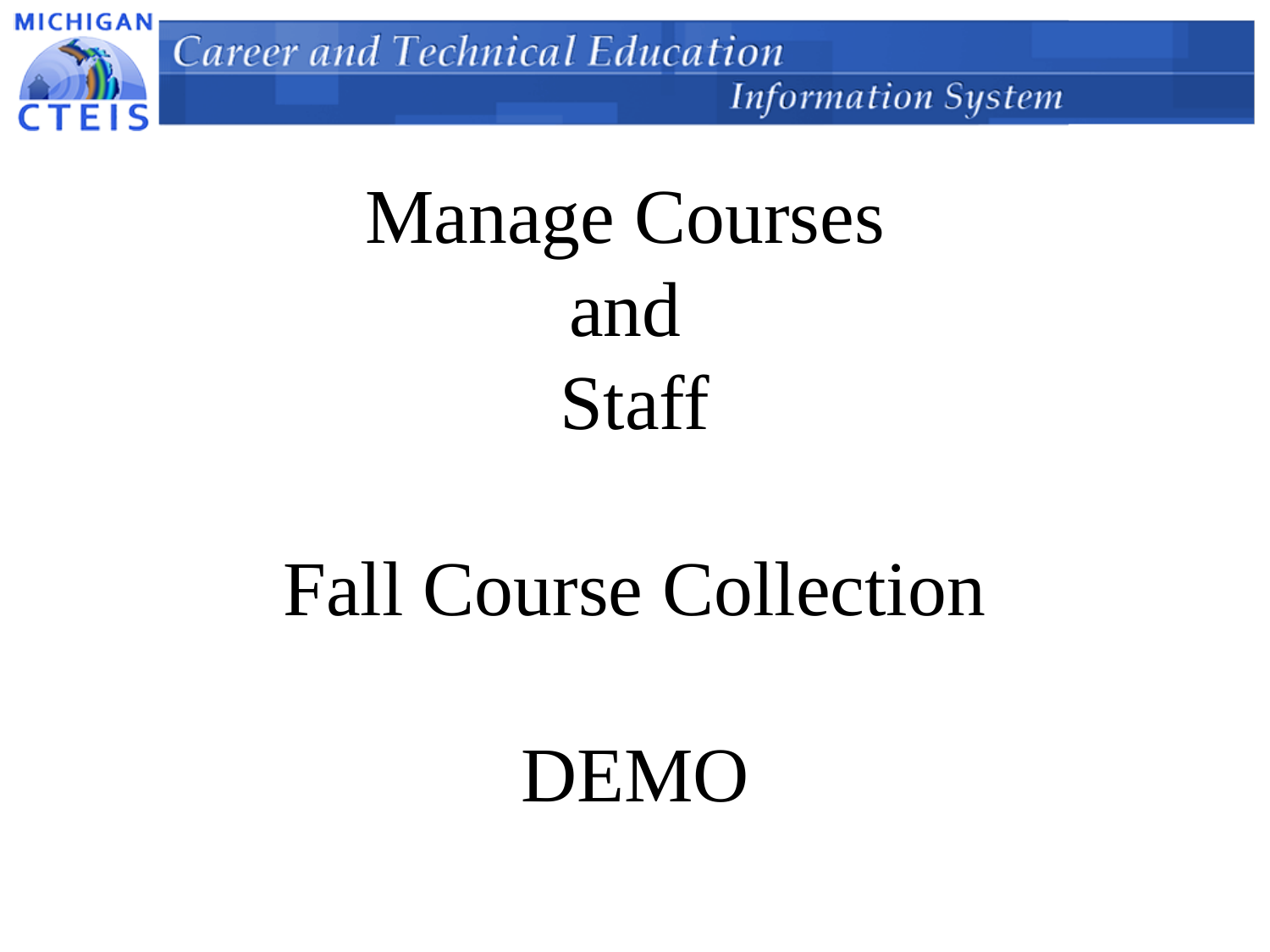

# Manage Courses and Staff Fall Course Collection DEMO